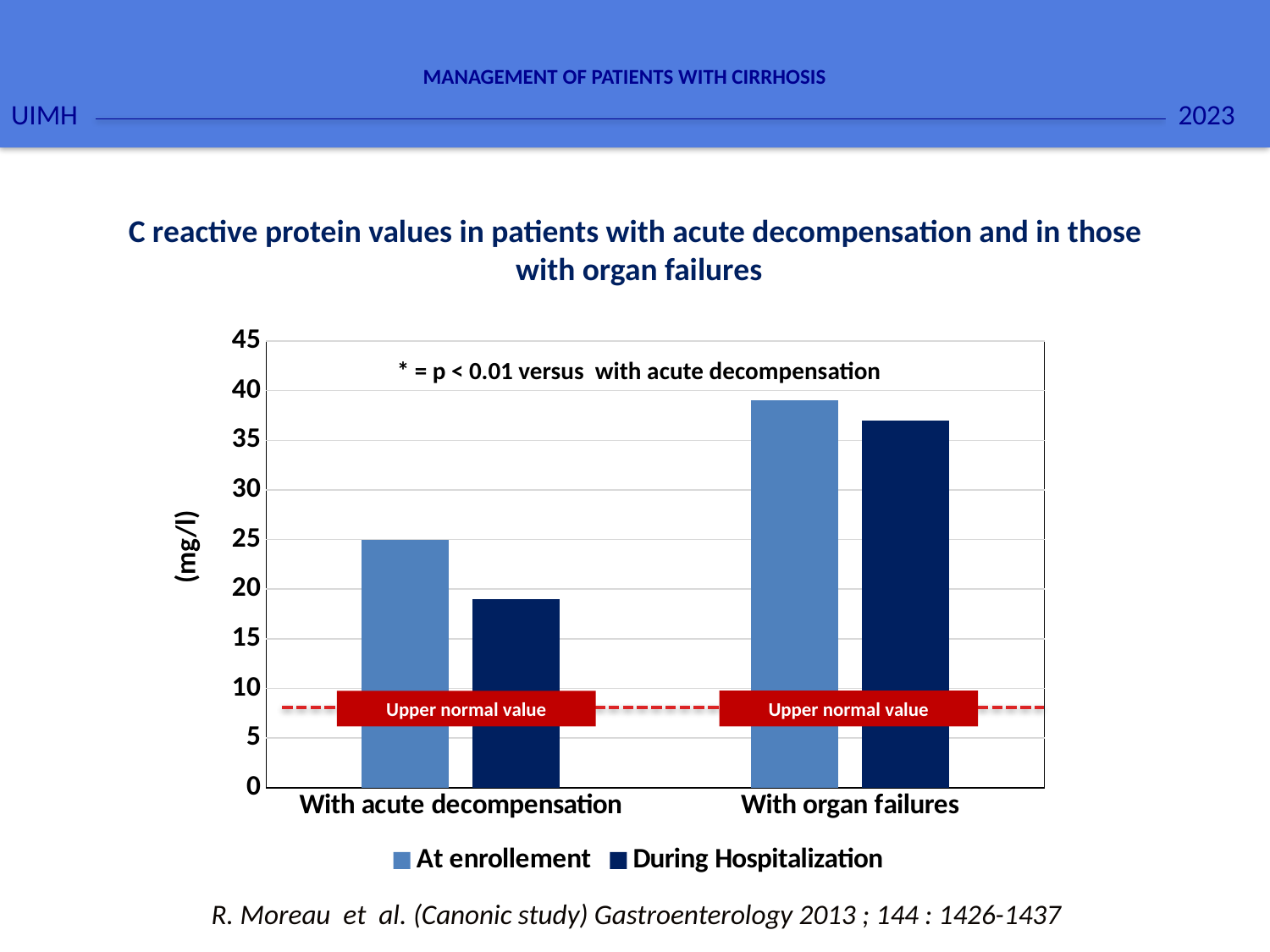

2023
UIMH
MANAGEMENT OF PATIENTS WITH CIRRHOSIS
C reactive protein values in patients with acute decompensation and in those  with organ failures

### Chart

| Category | At enrollement | During Hospitalization |
|---|---|---|
| With acute decompensation | 25.0 | 19.0 |
| With organ failures | 39.0 | 37.0 |
* = p < 0.01 versus  with acute decompensation
(mg/l)
Upper normal value
Upper normal value
R. Moreau  et  al. (Canonic study) Gastroenterology 2013 ; 144 : 1426-1437